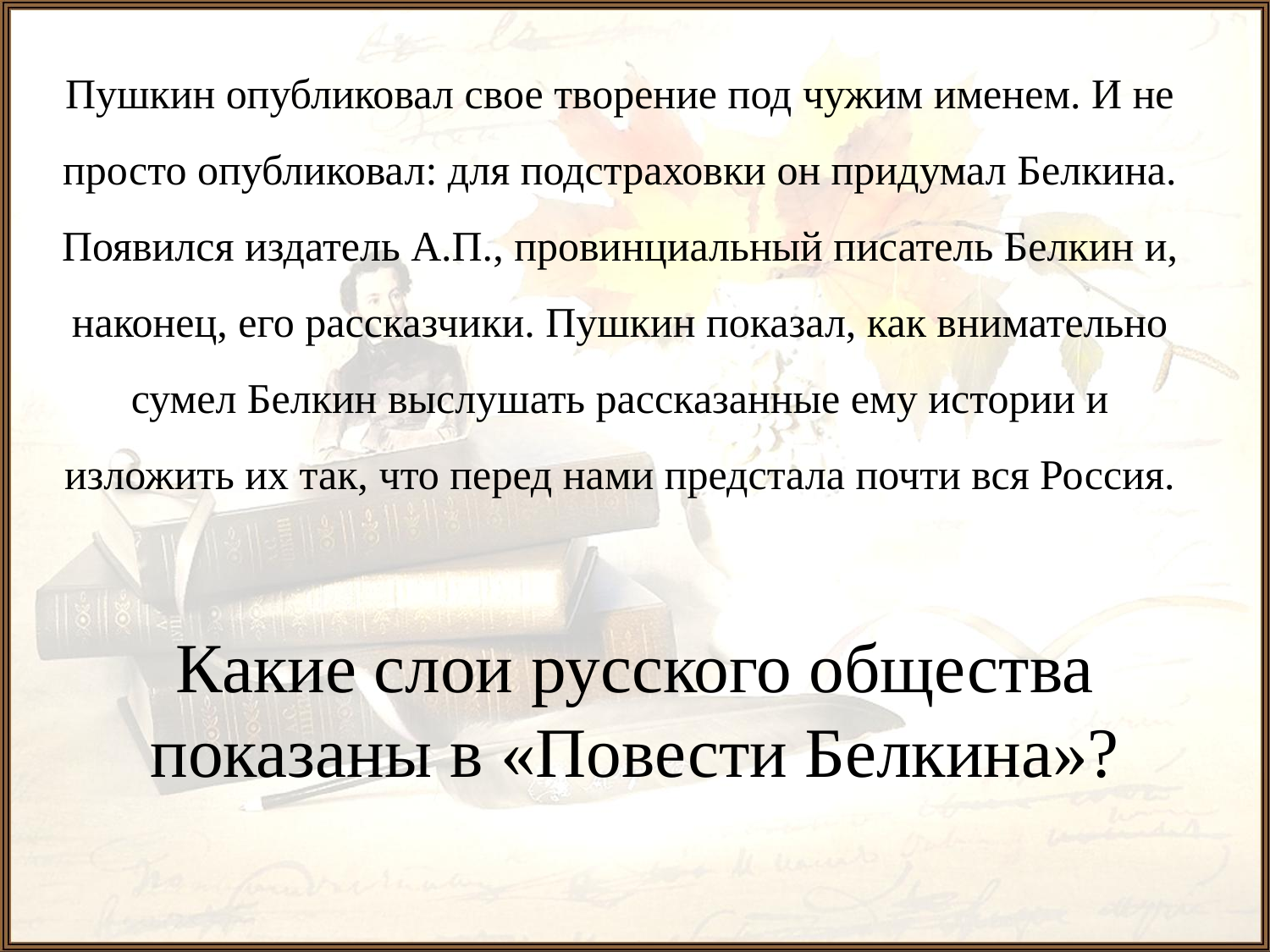

Пушкин опубликовал свое творение под чужим именем. И не просто опубликовал: для подстраховки он придумал Белкина. Появился издатель А.П., провинциальный писатель Белкин и, наконец, его рассказчики. Пушкин показал, как внимательно сумел Белкин выслушать рассказанные ему истории и изложить их так, что перед нами предстала почти вся Россия.
Какие слои русского общества показаны в «Повести Белкина»?